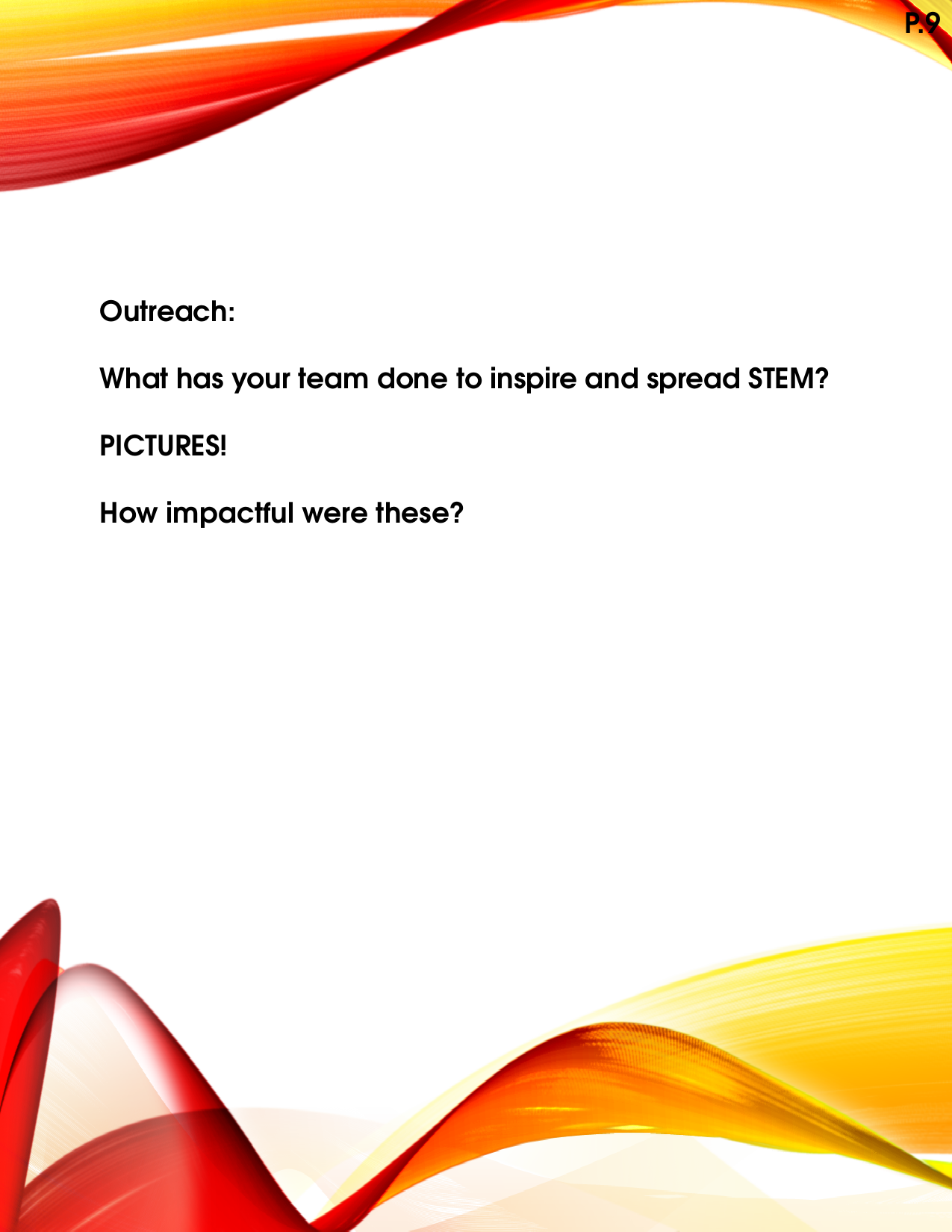

P.9
Outreach:

What has your team done to inspire and spread STEM?

PICTURES!

How impactful were these?